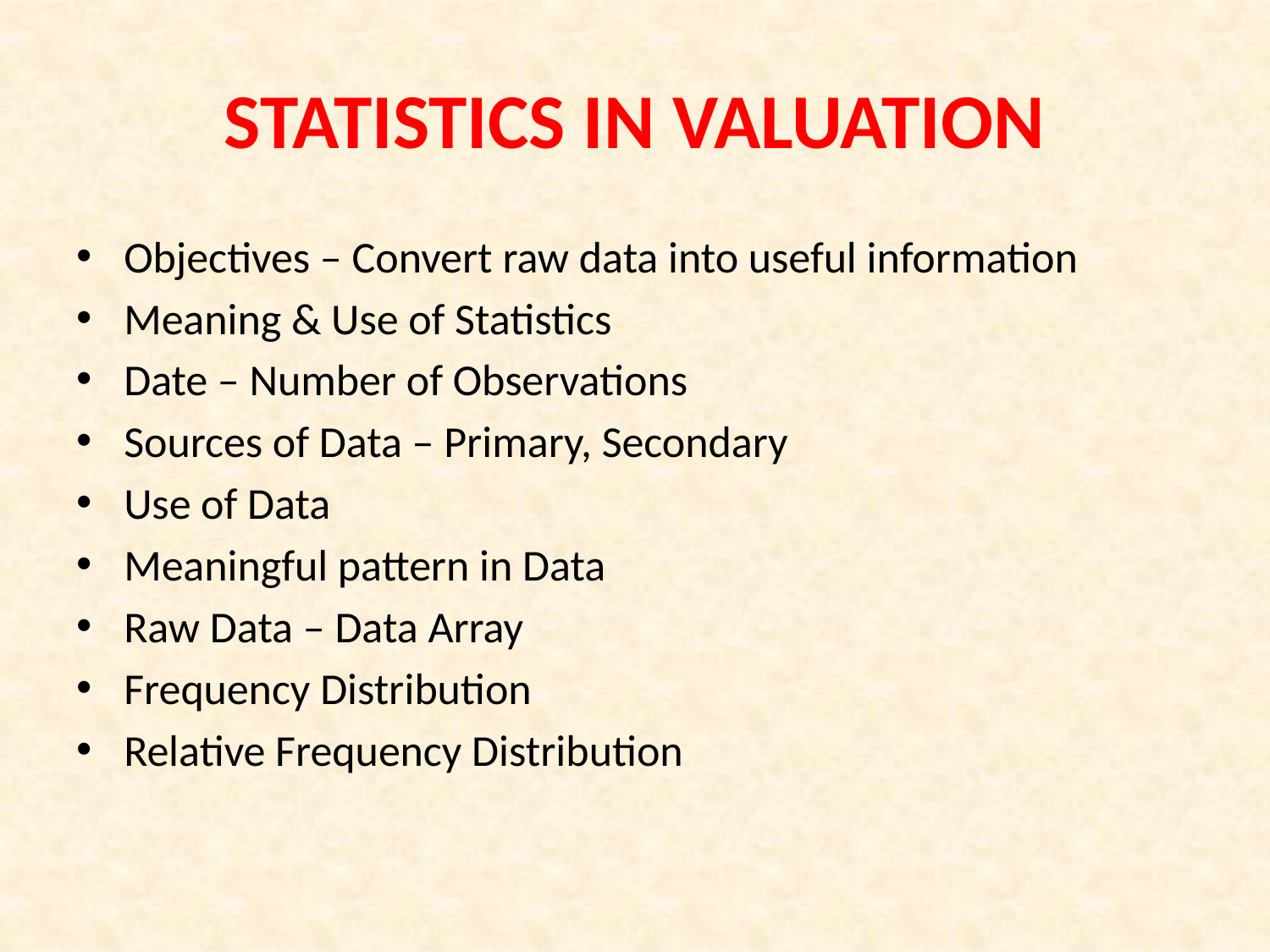

# STATISTICS IN VALUATION
Objectives – Convert raw data into useful information
Meaning & Use of Statistics
Date – Number of Observations
Sources of Data – Primary, Secondary
Use of Data
Meaningful pattern in Data
Raw Data – Data Array
Frequency Distribution
Relative Frequency Distribution